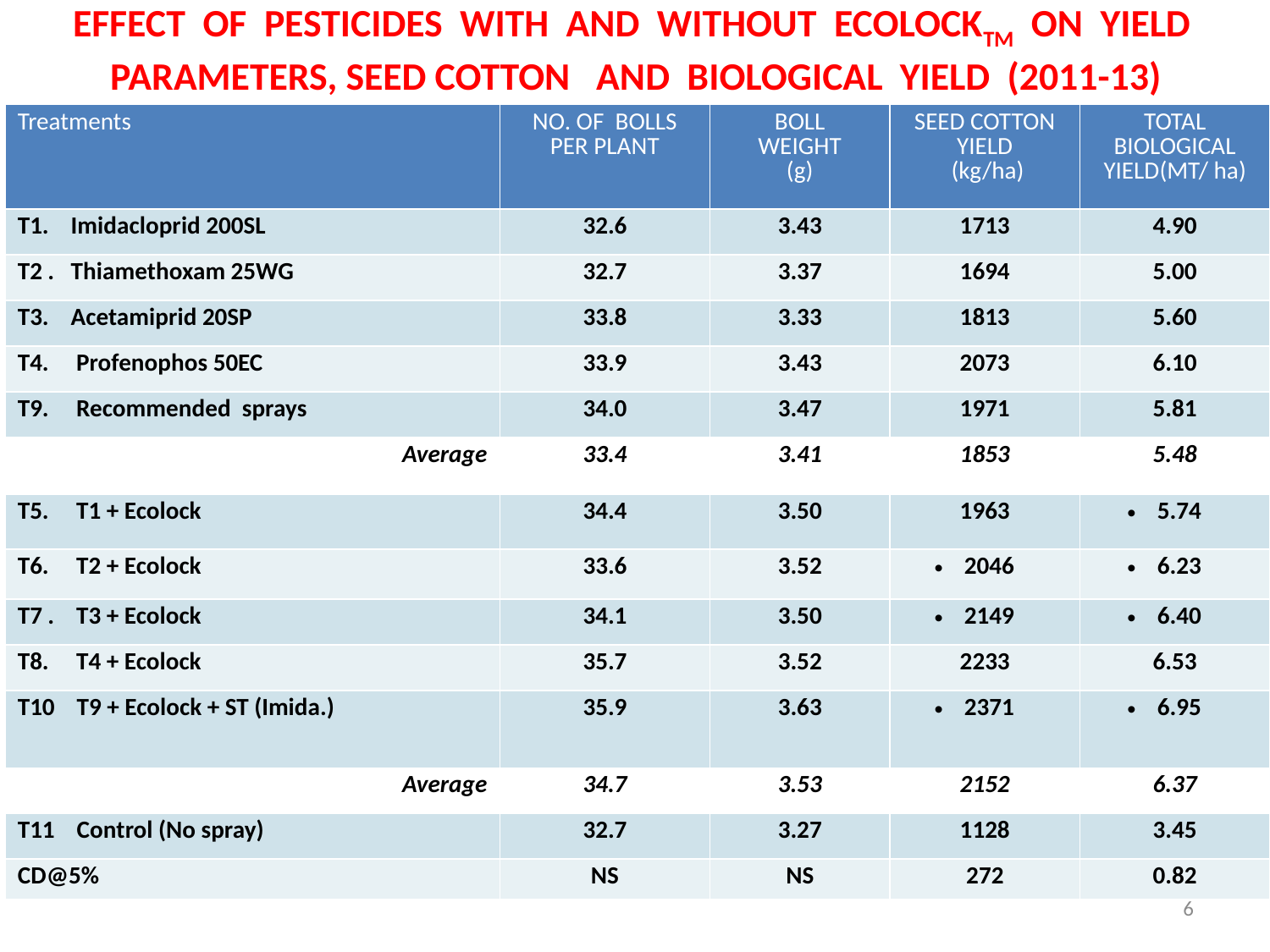

# EFFECT  OF  PESTICIDES  WITH  AND  WITHOUT  ECOLOCKTM  ON  YIELD  PARAMETERS, SEED COTTON   AND  BIOLOGICAL  YIELD  (2011-13)
| Treatments | NO. OF BOLLS PER PLANT | BOLL WEIGHT (g) | SEED COTTON YIELD (kg/ha) | TOTAL BIOLOGICAL YIELD(MT/ ha) |
| --- | --- | --- | --- | --- |
| T1. Imidacloprid 200SL | 32.6 | 3.43 | 1713 | 4.90 |
| T2 . Thiamethoxam 25WG | 32.7 | 3.37 | 1694 | 5.00 |
| T3. Acetamiprid 20SP | 33.8 | 3.33 | 1813 | 5.60 |
| T4. Profenophos 50EC | 33.9 | 3.43 | 2073 | 6.10 |
| T9. Recommended sprays | 34.0 | 3.47 | 1971 | 5.81 |
| Average | 33.4 | 3.41 | 1853 | 5.48 |
| T5. T1 + Ecolock | 34.4 | 3.50 | 1963 | 5.74 |
| T6. T2 + Ecolock | 33.6 | 3.52 | 2046 | 6.23 |
| T7 . T3 + Ecolock | 34.1 | 3.50 | 2149 | 6.40 |
| T8. T4 + Ecolock | 35.7 | 3.52 | 2233 | 6.53 |
| T10 T9 + Ecolock + ST (Imida.) | 35.9 | 3.63 | 2371 | 6.95 |
| Average | 34.7 | 3.53 | 2152 | 6.37 |
| T11 Control (No spray) | 32.7 | 3.27 | 1128 | 3.45 |
| CD@5% | NS | NS | 272 | 0.82 |
6